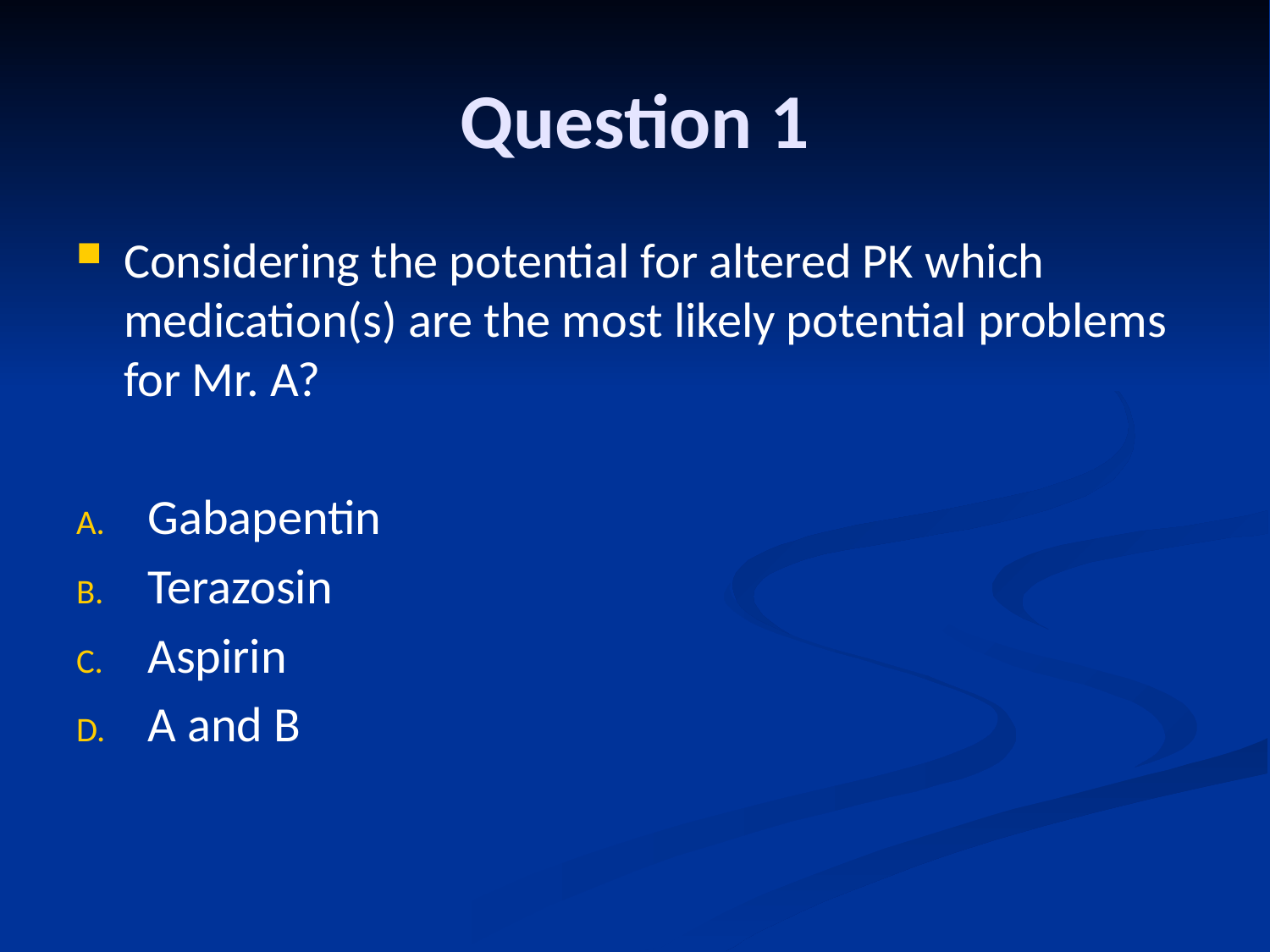

# Question 1
Considering the potential for altered PK which medication(s) are the most likely potential problems for Mr. A?

Gabapentin
Terazosin
Aspirin
A and B